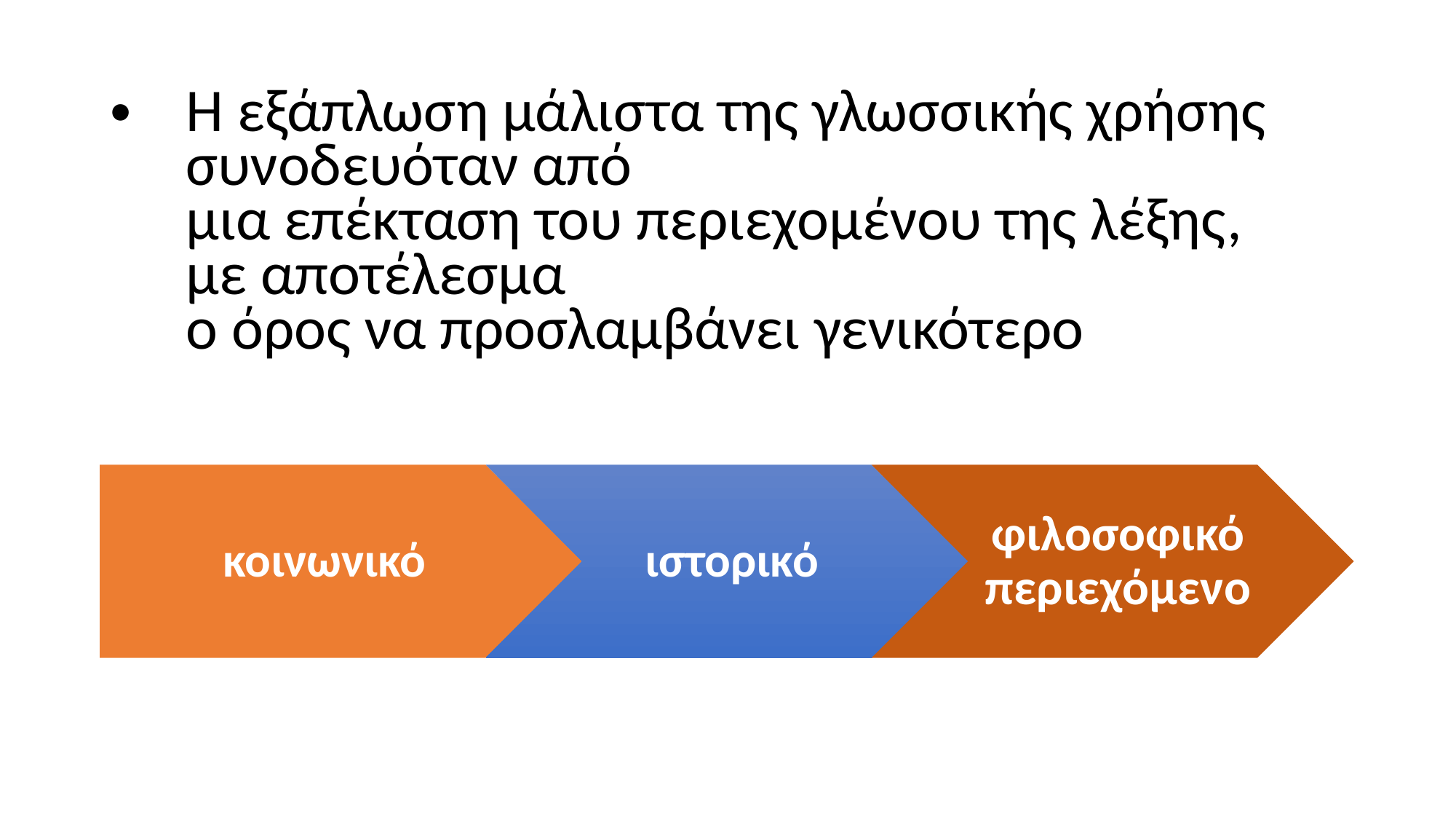

# Η εξάπλωση μάλιστα της γλωσσικής χρήσης συνοδευόταν από μια επέκταση του περιεχομένου της λέξης, με αποτέλεσμα ο όρος να προσλαμβάνει γενικότερο

κοινωνικό
ιστορικό
φιλοσοφικό περιεχόμενο